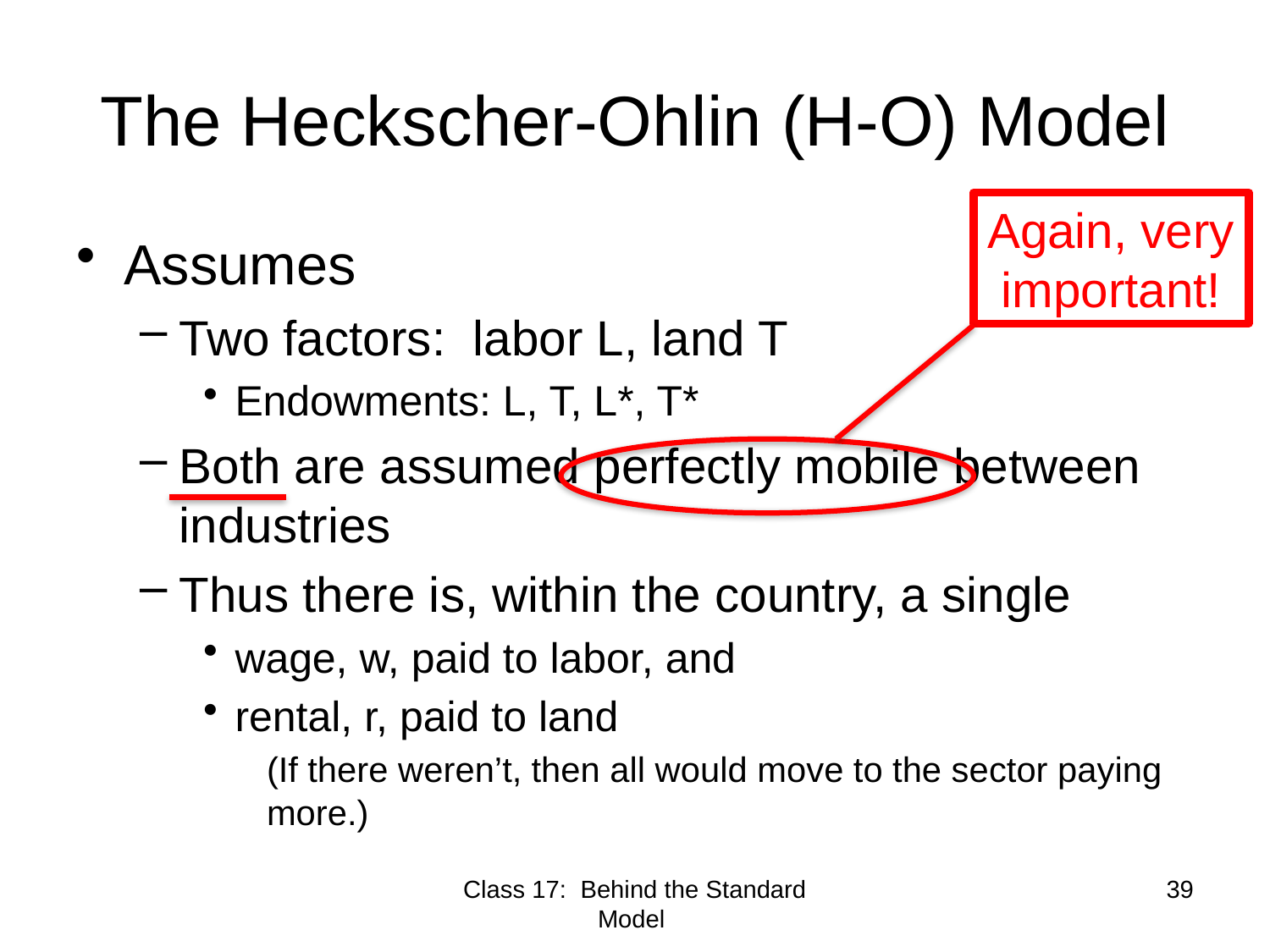

# The Heckscher-Ohlin (H-O) Model
Again, very important!
Assumes
Two factors:  labor L, land T
Endowments: L, T, L*, T*
Both are assumed perfectly mobile between industries
Thus there is, within the country, a single
wage, w, paid to labor, and
rental, r, paid to land
(If there weren’t, then all would move to the sector paying more.)

Class 17:  Behind the Standard Model
39